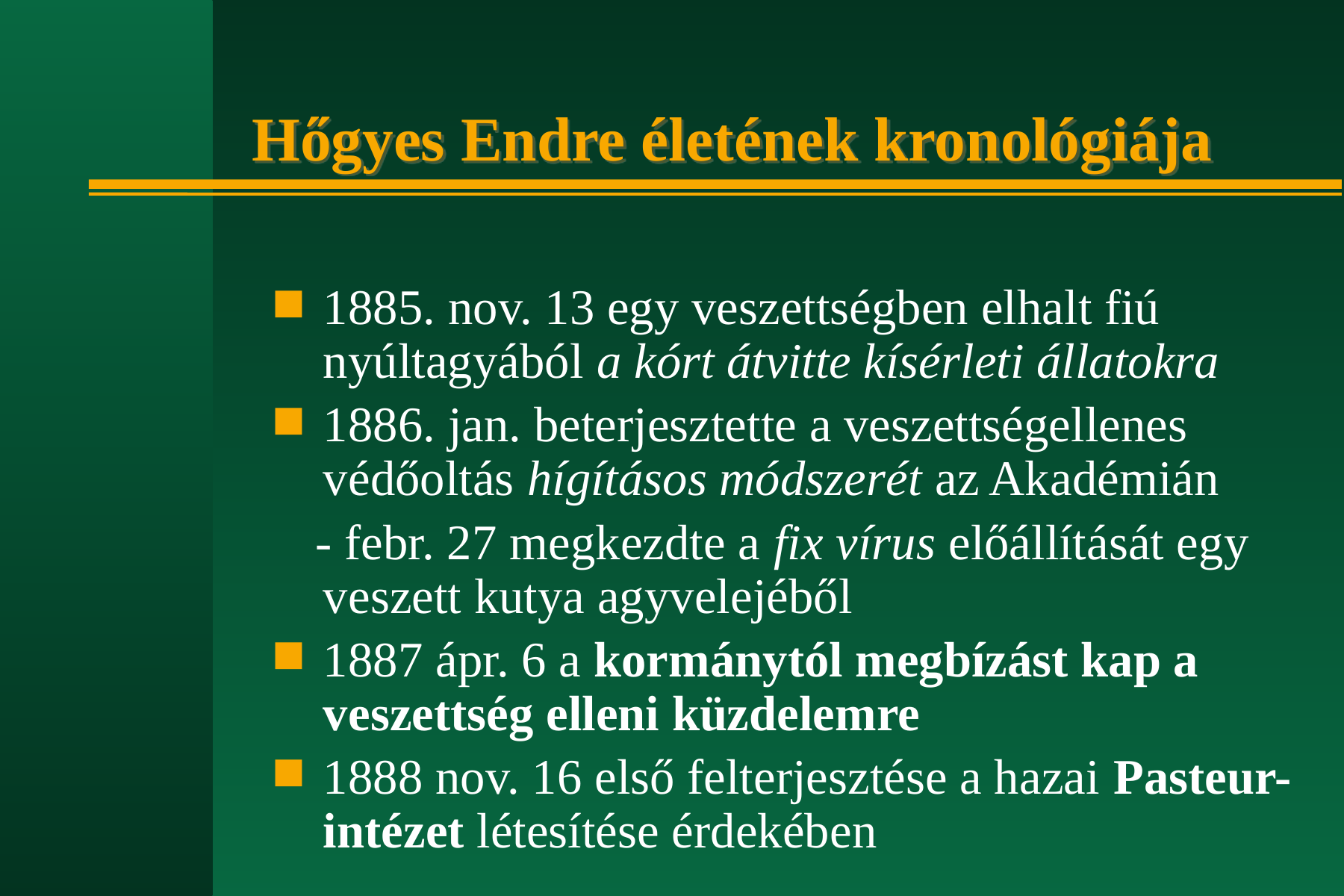

# Hőgyes Endre életének kronológiája

1885. nov. 13 egy veszettségben elhalt fiú nyúltagyából a kórt átvitte kísérleti állatokra
1886. jan. beterjesztette a veszettségellenes védőoltás hígításos módszerét az Akadémián
   - febr. 27 megkezdte a fix vírus előállítását egy veszett kutya agyvelejéből
1887 ápr. 6 a kormánytól megbízást kap a veszettség elleni küzdelemre
1888 nov. 16 első felterjesztése a hazai Pasteur-intézet létesítése érdekében